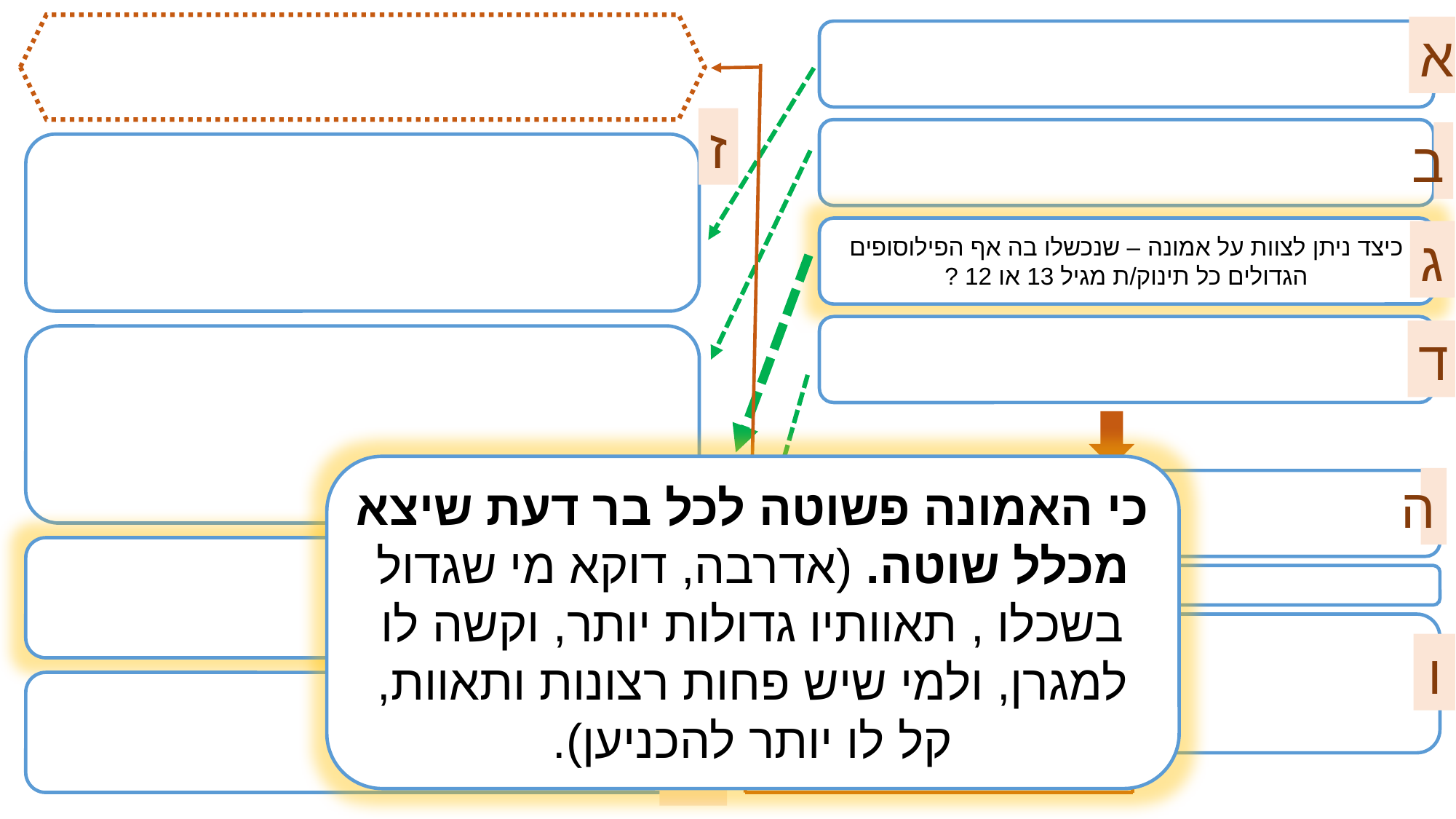

א

ז

ב

כיצד ניתן לצוות על אמונה – שנכשלו בה אף הפילוסופים הגדולים כל תינוק/ת מגיל 13 או 12 ?
ג

ד

כי האמונה פשוטה לכל בר דעת שיצא מכלל שוטה. (אדרבה, דוקא מי שגדול בשכלו , תאוותיו גדולות יותר, וקשה לו למגרן, ולמי שיש פחות רצונות ותאוות, קל לו יותר להכניען).
ה

יא

ו

יב